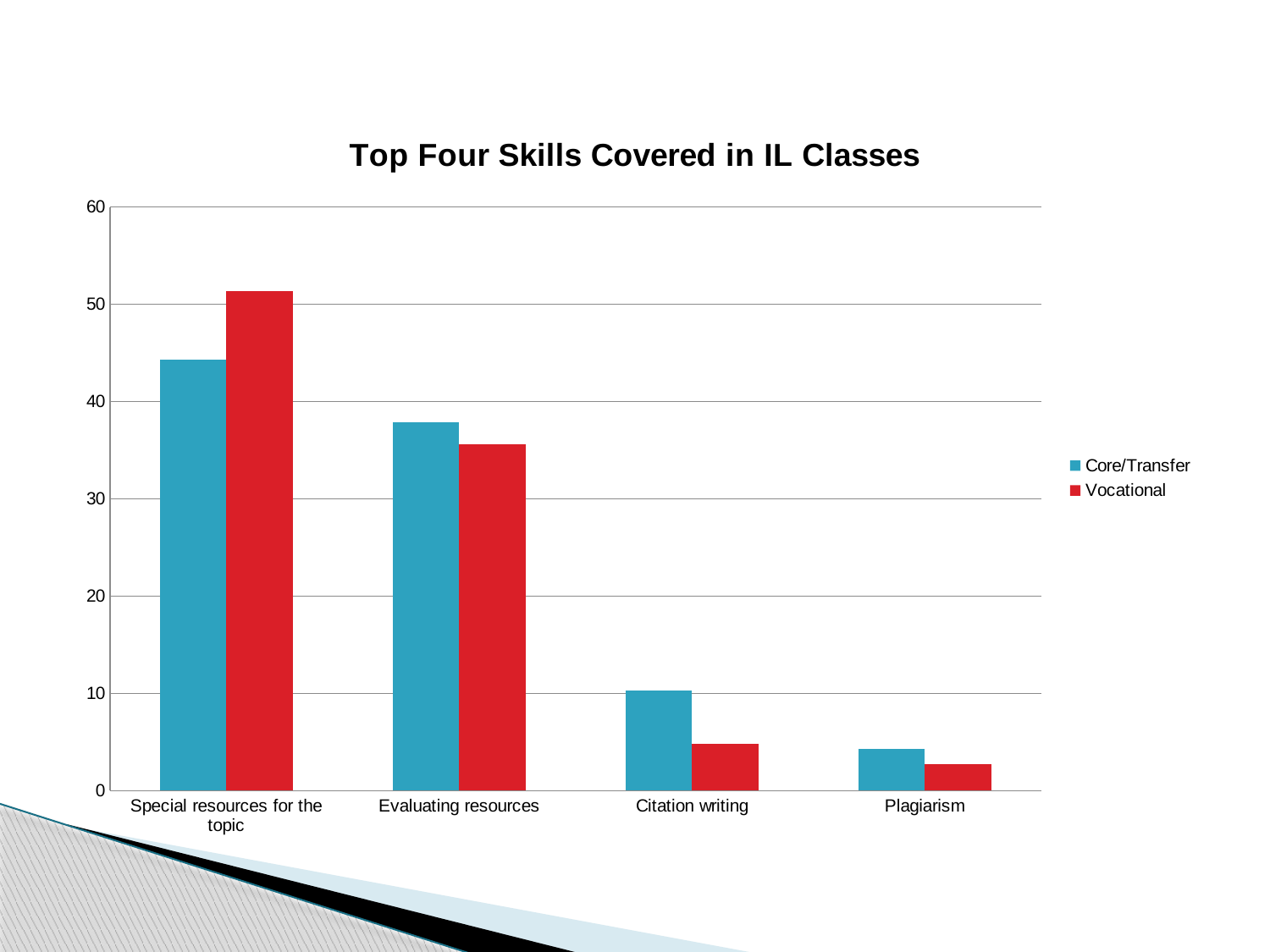

### Chart: Top Four Skills Covered in IL Classes

| Category | Core/Transfer | Vocational  |
|---|---|---|
| Special resources for the topic | 44.32432432432433 | 51.369863013698414 |
| Evaluating resources | 37.837837837837824 | 35.61643835616438 |
| Citation writing | 10.270270270270268 | 4.794520547945182 |
| Plagiarism | 4.324324324324326 | 2.73972602739726 |